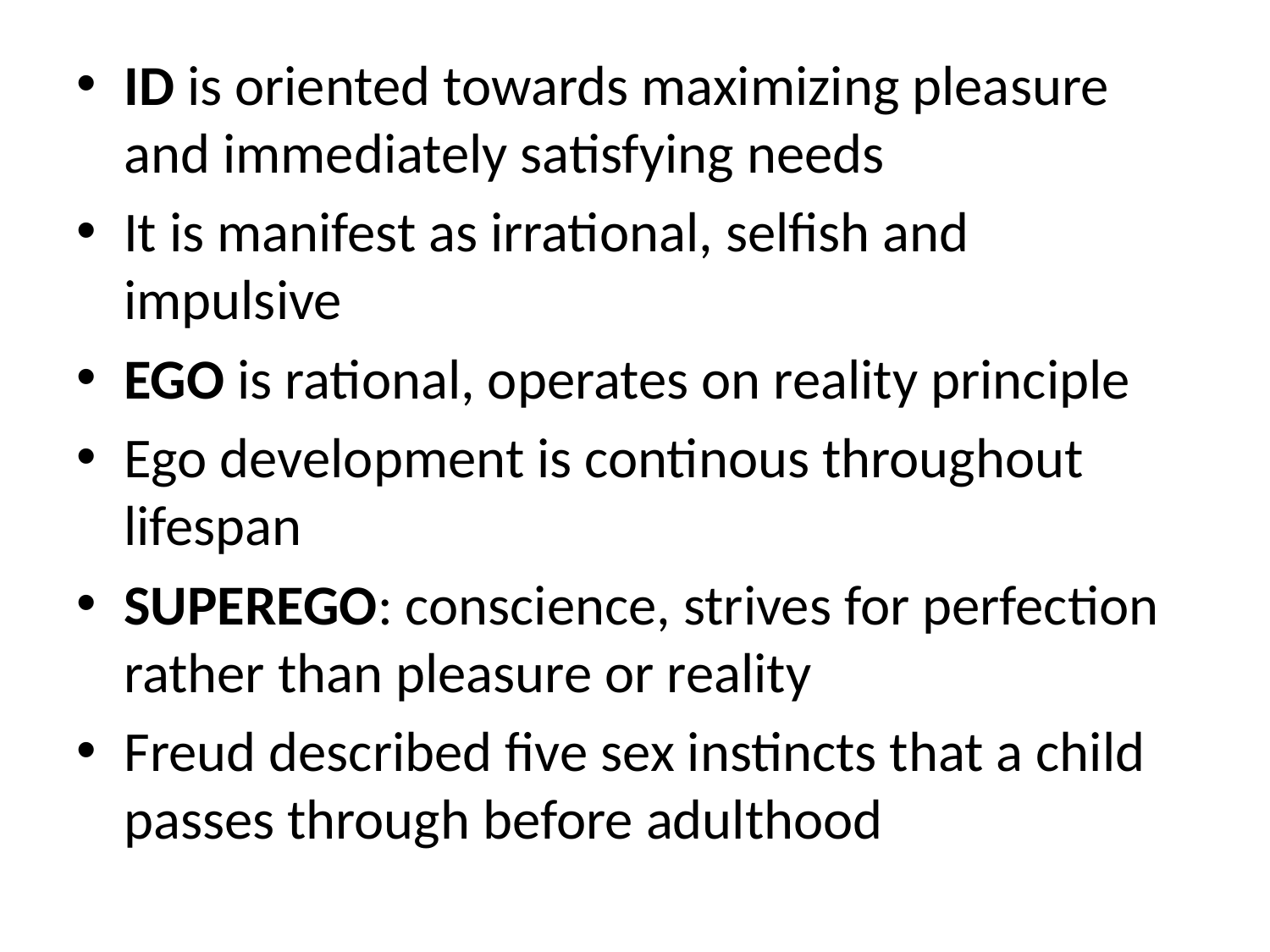

ID is oriented towards maximizing pleasure and immediately satisfying needs
It is manifest as irrational, selfish and impulsive
EGO is rational, operates on reality principle
Ego development is continous throughout lifespan
SUPEREGO: conscience, strives for perfection rather than pleasure or reality
Freud described five sex instincts that a child passes through before adulthood